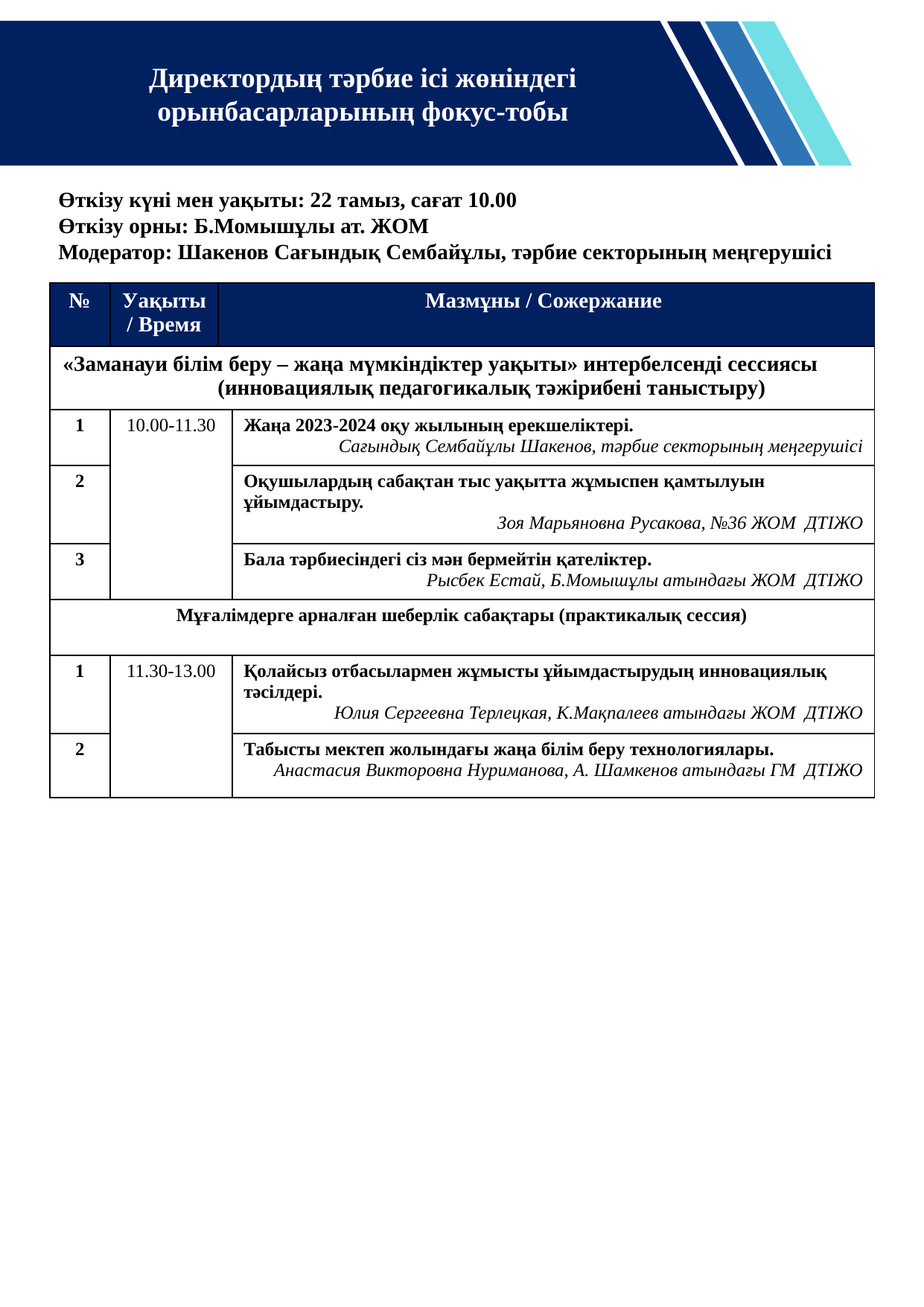

Директордың тәрбие ісі жөніндегі орынбасарларының фокус-тобы
Өткізу күні мен уақыты: 22 тамыз, сағат 10.00
Өткізу орны: Б.Момышұлы ат. ЖОМ
Модератор: Шакенов Сағындық Сембайұлы, тәрбие секторының меңгерушісі

| № | Уақыты / Время | Мазмұны / Сожержание |  |
| --- | --- | --- | --- |
| «Заманауи білім беру – жаңа мүмкіндіктер уақыты» интербелсенді сессиясы (инновациялық педагогикалық тәжірибені таныстыру) |  |  |  |
| 1 | 10.00-11.30 |  | Жаңа 2023-2024 оқу жылының ерекшеліктері. Сағындық Сембайұлы Шакенов, тәрбие секторының меңгерушісі |
| 2 |  |  | Оқушылардың сабақтан тыс уақытта жұмыспен қамтылуын ұйымдастыру. Зоя Марьяновна Русакова, №36 ЖОМ ДТІЖО |
| 3 |  |  | Бала тәрбиесіндегі сіз мән бермейтін қателіктер. Рысбек Естай, Б.Момышұлы атындағы ЖОМ ДТІЖО |
| Мұғалімдерге арналған шеберлік сабақтары (практикалық сессия) |  |  |  |
| 1 | 11.30-13.00 |  | Қолайсыз отбасылармен жұмысты ұйымдастырудың инновациялық тәсілдері. Юлия Сергеевна Терлецкая, К.Мақпалеев атындағы ЖОМ ДТІЖО |
| 2 |  |  | Табысты мектеп жолындағы жаңа білім беру технологиялары. Анастасия Викторовна Нуриманова, А. Шамкенов атындағы ГМ ДТІЖО |